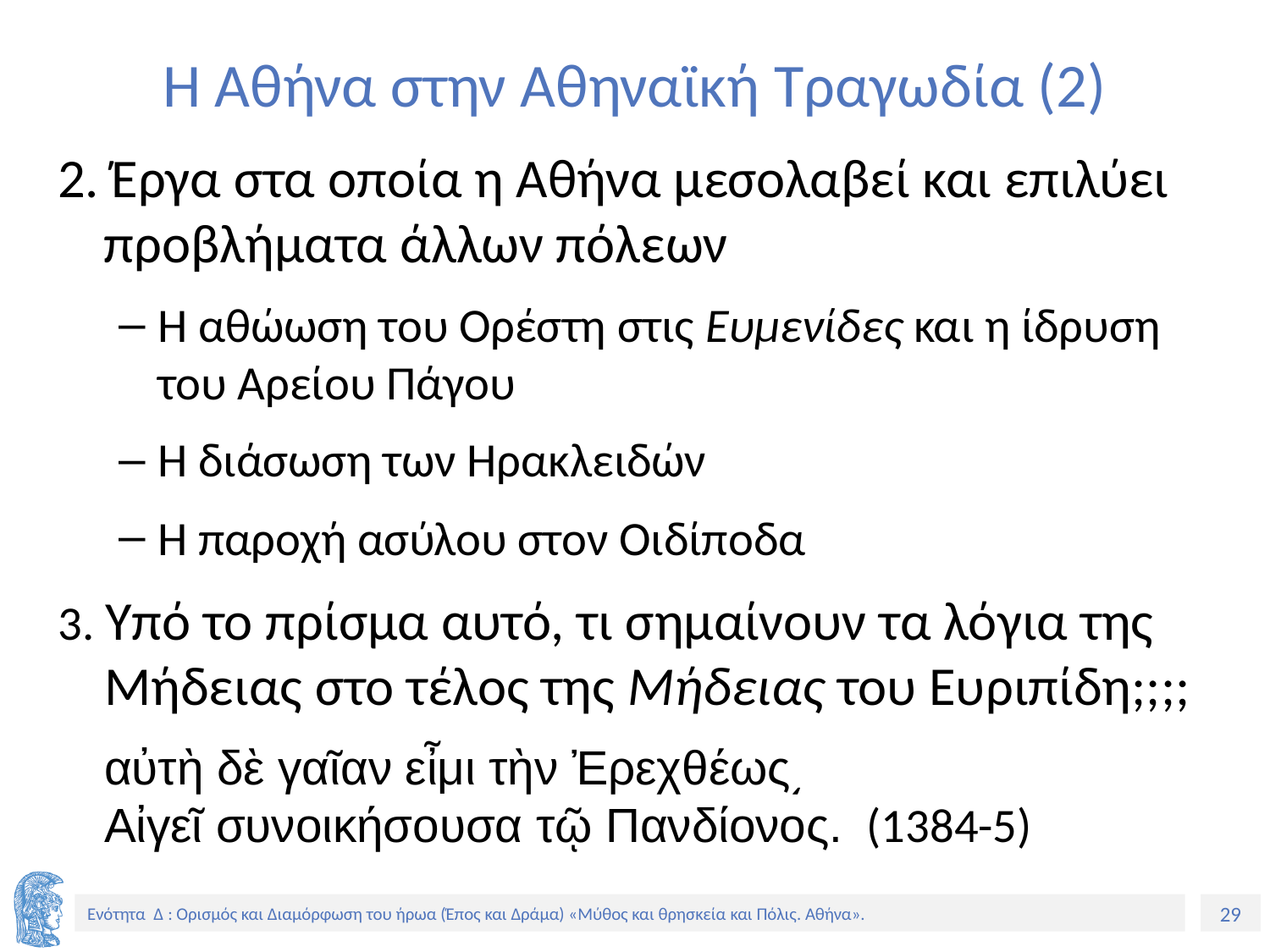

# Η Αθήνα στην Αθηναϊκή Τραγωδία (2)
2. Έργα στα οποία η Αθήνα μεσολαβεί και επιλύει προβλήματα άλλων πόλεων
Η αθώωση του Ορέστη στις Ευμενίδες και η ίδρυση του Αρείου Πάγου
Η διάσωση των Ηρακλειδών
Η παροχή ασύλου στον Οιδίποδα
3. Υπό το πρίσμα αυτό, τι σημαίνουν τα λόγια της Μήδειας στο τέλος της Μήδειας του Ευριπίδη;;;;
	αὐτὴ δὲ γαῖαν εἶμι τὴν Ἐρεχθέως͵ 
Αἰγεῖ συνοικήσουσα τῷ Πανδίονος.  (1384-5)